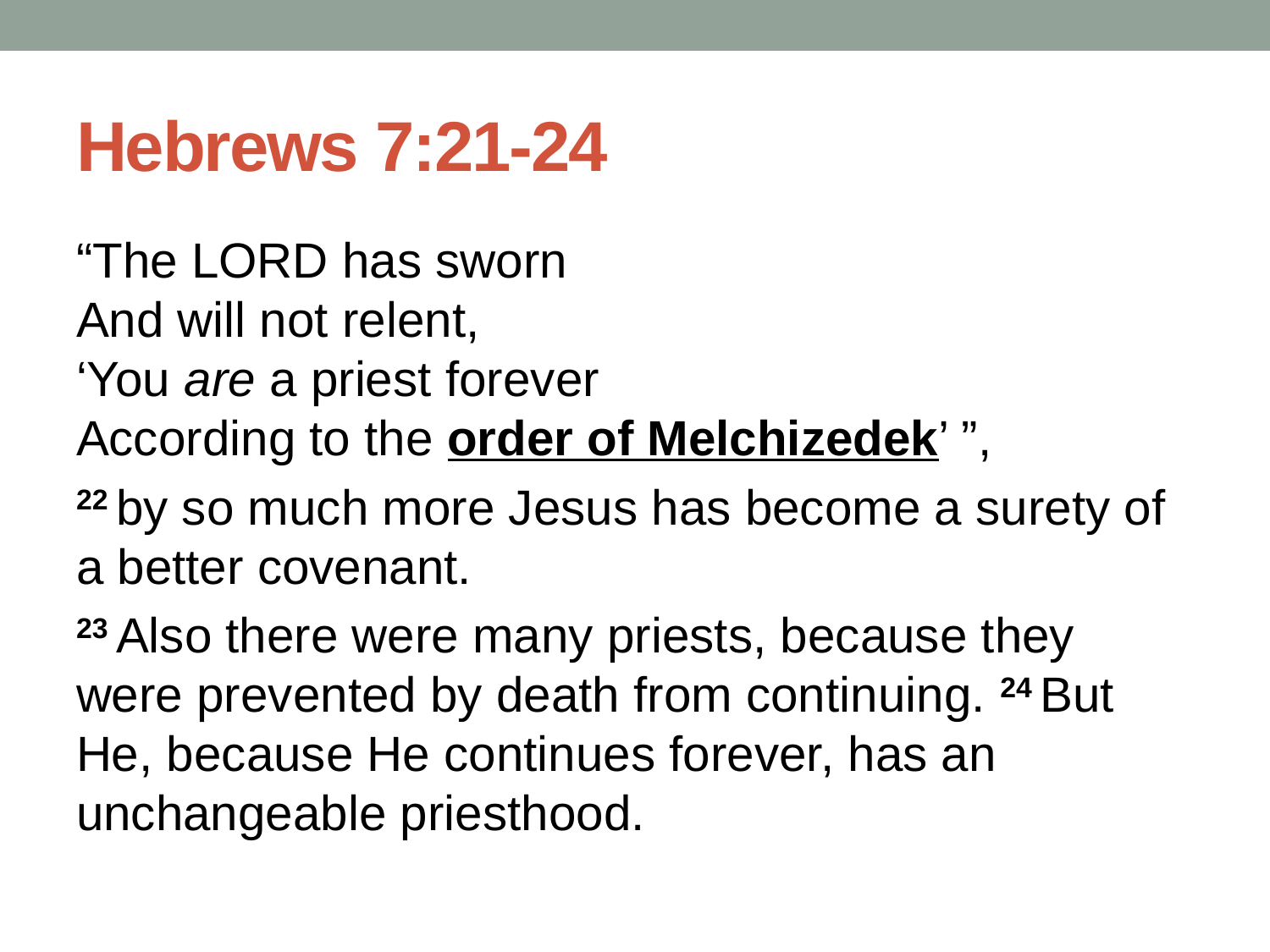

# Hebrews 7:21-24
“The Lord has sworn
And will not relent,
‘You are a priest forever
According to the order of Melchizedek’ ”,
22 by so much more Jesus has become a surety of a better covenant.
23 Also there were many priests, because they were prevented by death from continuing. 24 But He, because He continues forever, has an unchangeable priesthood.